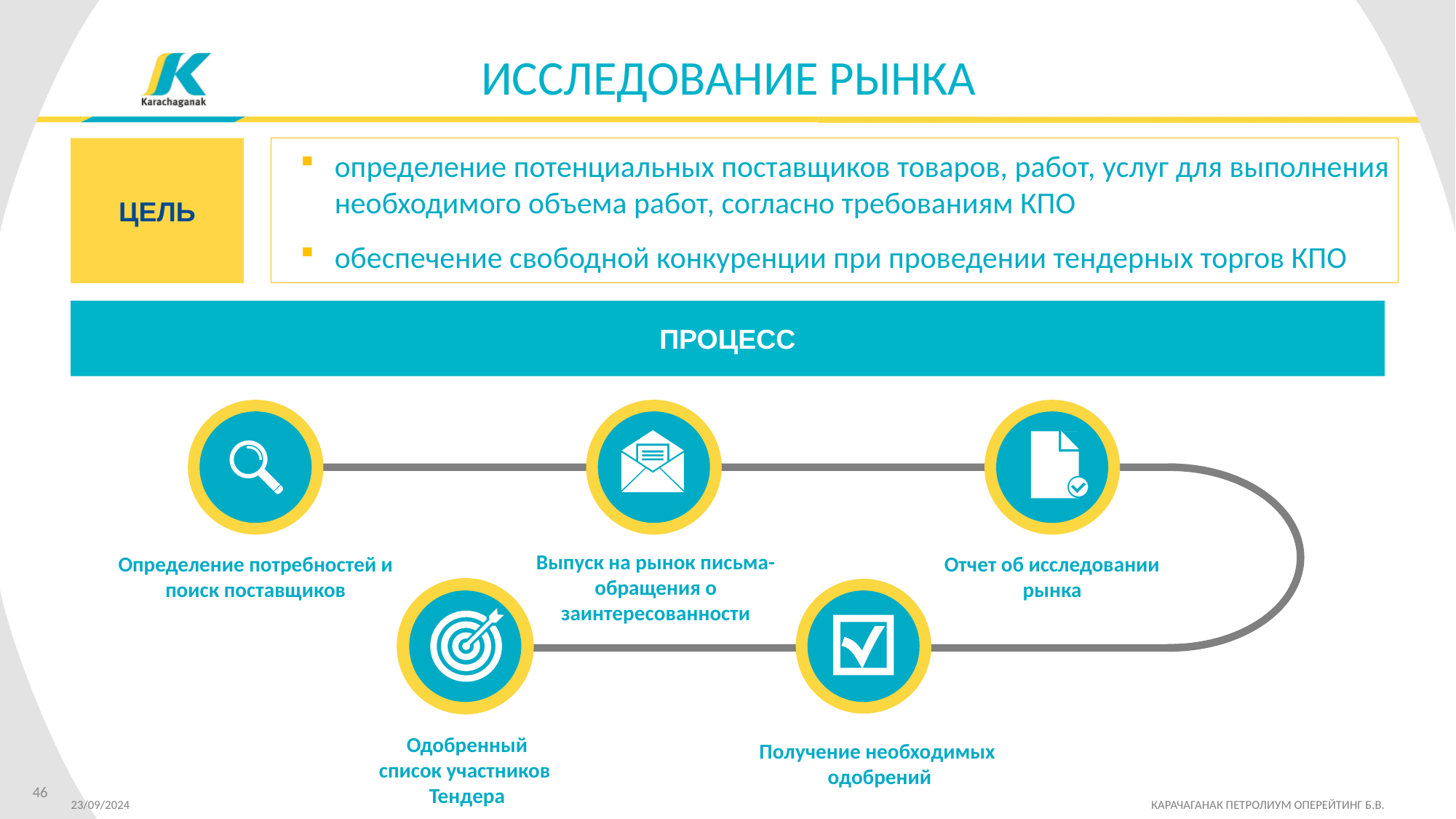

ИССЛЕДОВАНИЕ РЫНКА
ЦЕЛЬ
определение потенциальных поставщиков товаров, работ, услуг для выполнения необходимого объема работ, согласно требованиям КПО
обеспечение свободной конкуренции при проведении тендерных торгов КПО
ПРОЦЕСС

Выпуск на рынок письма-обращения о заинтересованности
Определение потребностей и поиск поставщиков
Отчет об исследовании рынка

Одобренный
cписок участников
Тендера
Получение необходимых
одобрений
46
23/09/2024                                                                                                                                                                                   		                                                                                                                    КАРАЧАГАНАК ПЕТРОЛИУМ ОПЕРЕЙТИНГ Б.В.